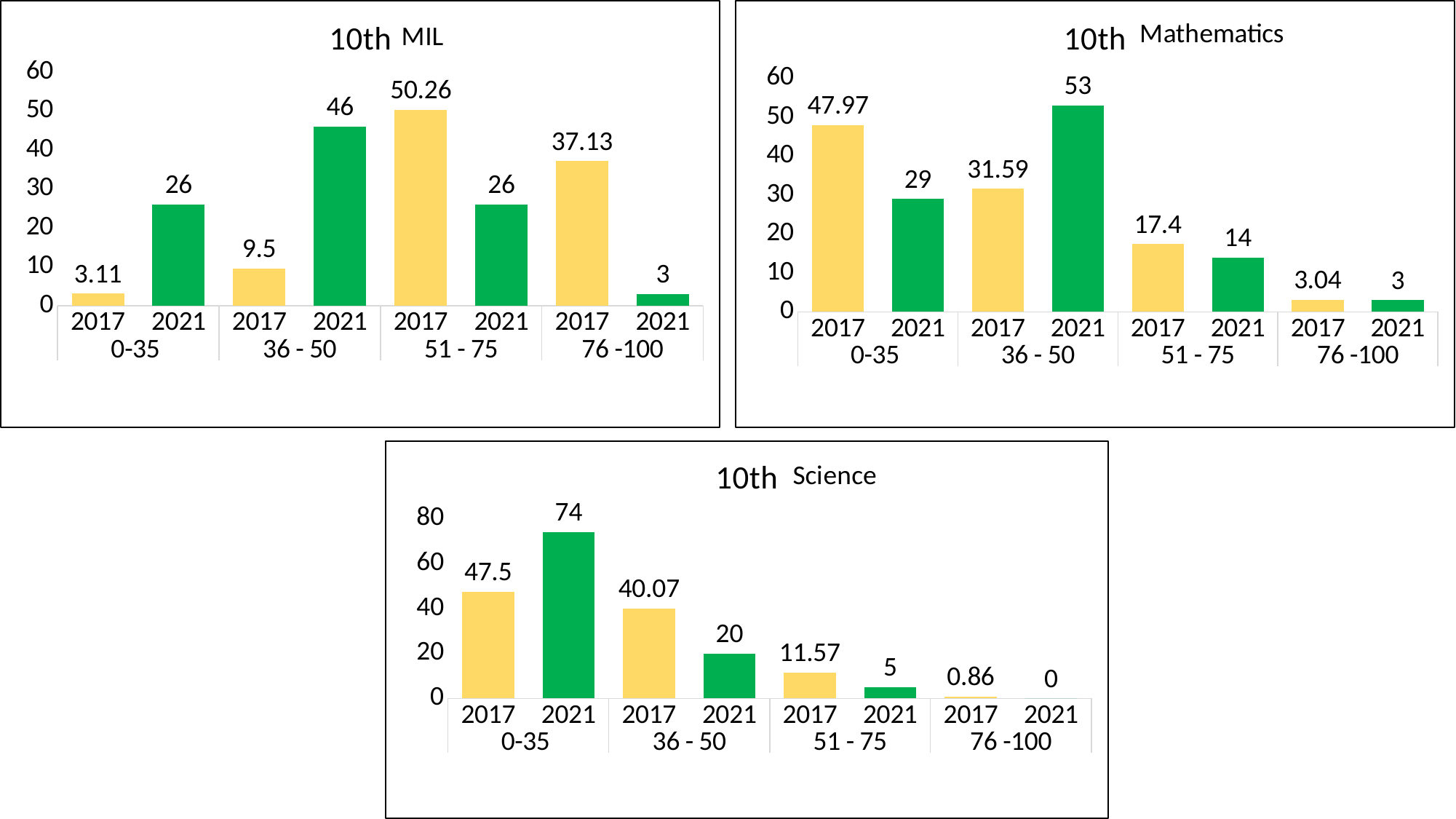

### Chart: 10th

| Category |  |
|---|---|
| 2017 | 3.11 |
| 2021 | 26.0 |
| 2017 | 9.5 |
| 2021 | 46.0 |
| 2017 | 50.26 |
| 2021 | 26.0 |
| 2017 | 37.13 |
| 2021 | 3.0 |

### Chart: 10th

| Category |  |
|---|---|
| 2017 | 47.97 |
| 2021 | 29.0 |
| 2017 | 31.59 |
| 2021 | 53.0 |
| 2017 | 17.4 |
| 2021 | 14.0 |
| 2017 | 3.04 |
| 2021 | 3.0 |

### Chart: 10th

| Category |  |
|---|---|
| 2017 | 47.5 |
| 2021 | 74.0 |
| 2017 | 40.07 |
| 2021 | 20.0 |
| 2017 | 11.57 |
| 2021 | 5.0 |
| 2017 | 0.86 |
| 2021 | 0.0 |